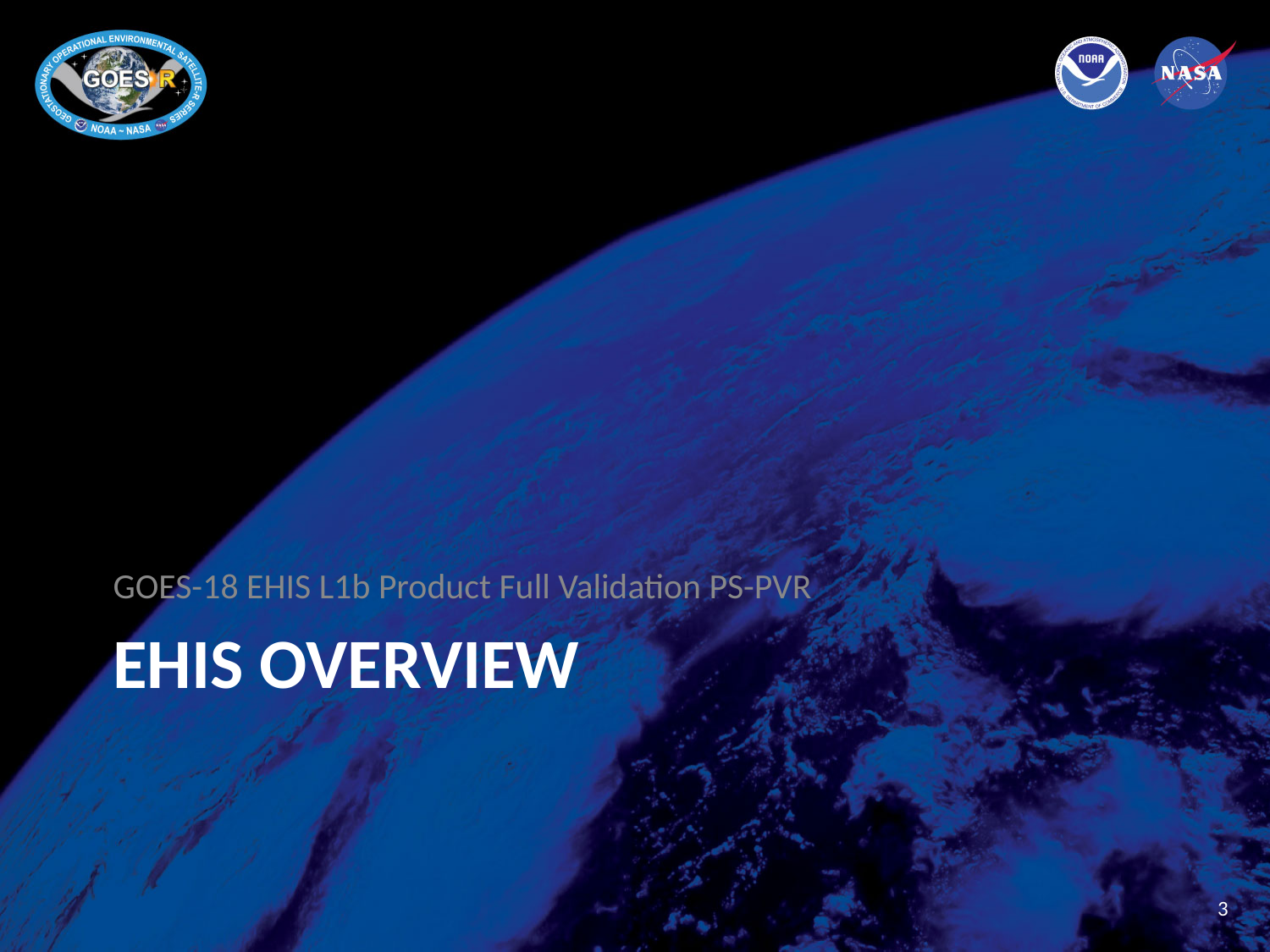

GOES-18 EHIS L1b Product Full Validation PS-PVR
# EHIS OVERVIEW
3